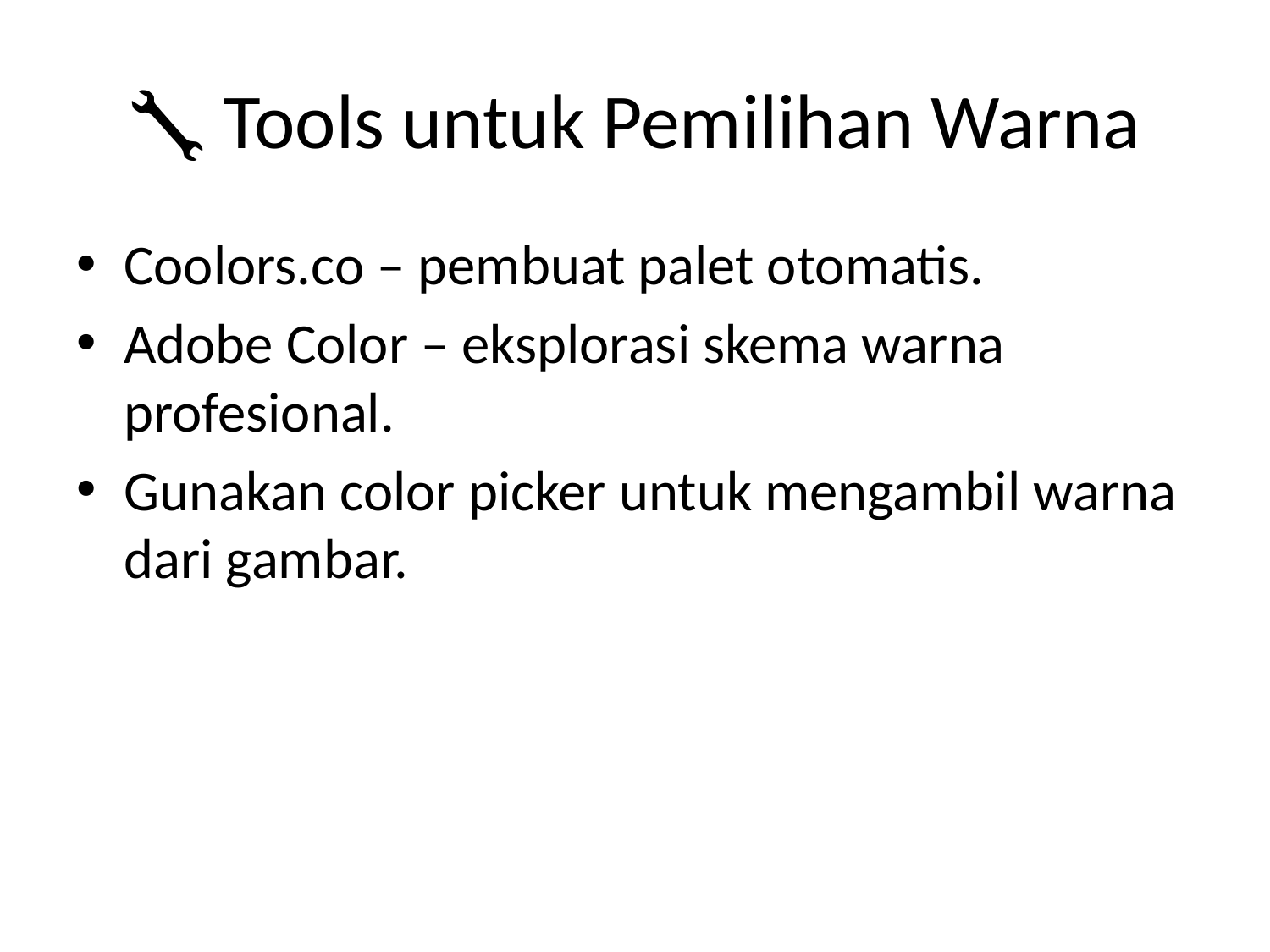

# 🔧 Tools untuk Pemilihan Warna
Coolors.co – pembuat palet otomatis.
Adobe Color – eksplorasi skema warna profesional.
Gunakan color picker untuk mengambil warna dari gambar.